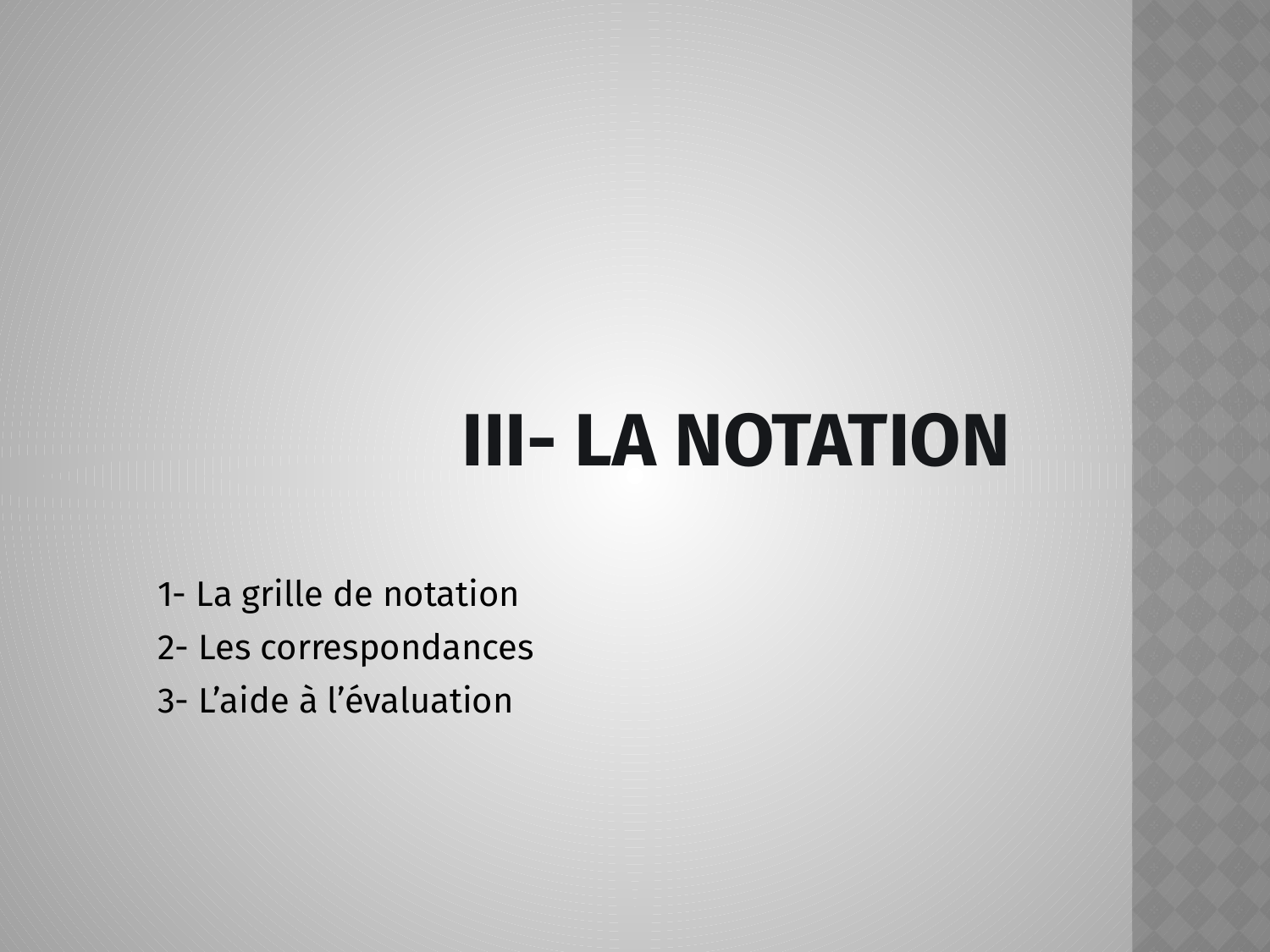

# III- la notation
1- La grille de notation
2- Les correspondances
3- L’aide à l’évaluation